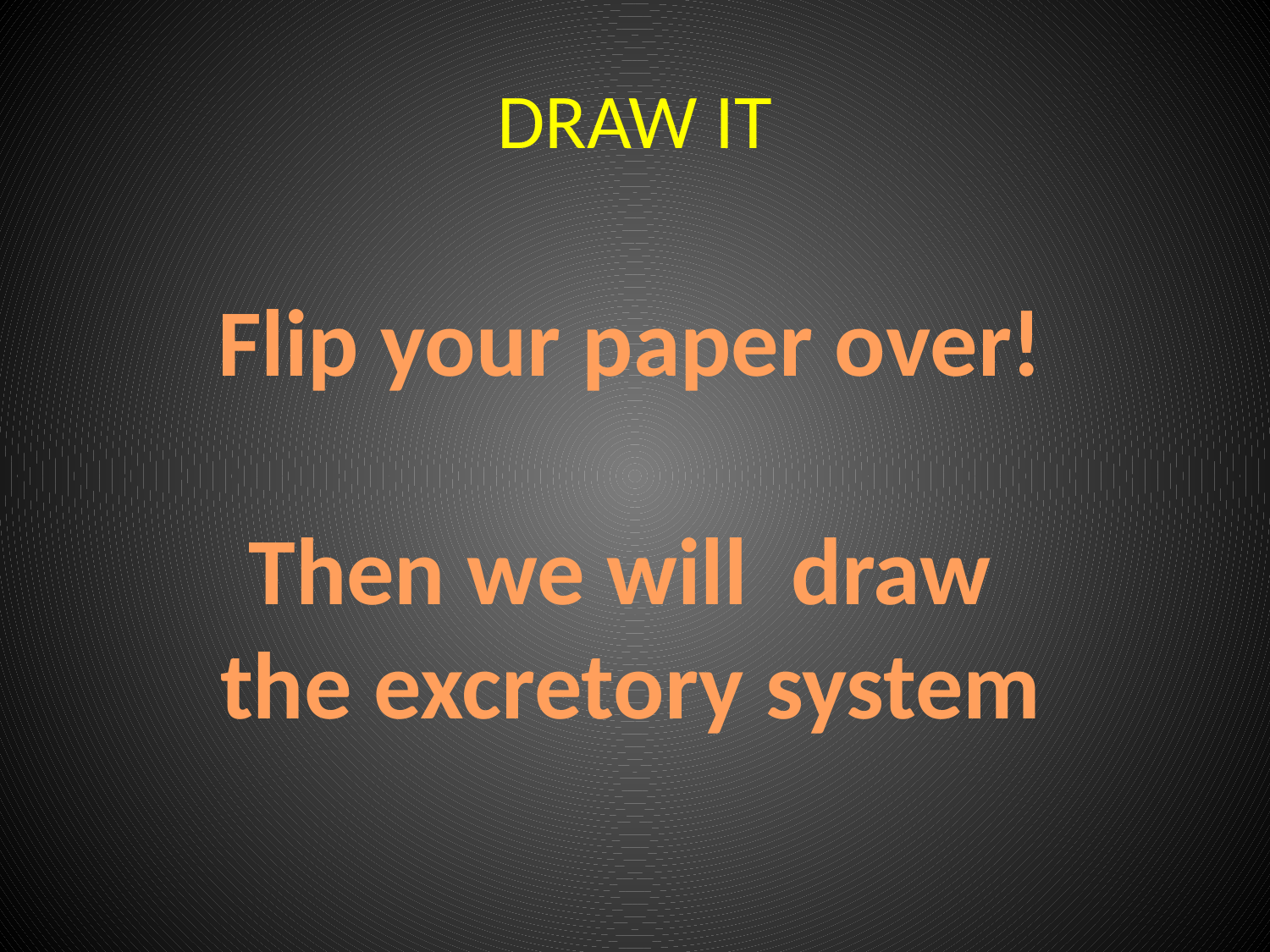

# DRAW IT
Flip your paper over!

Then we will  draw
the excretory system